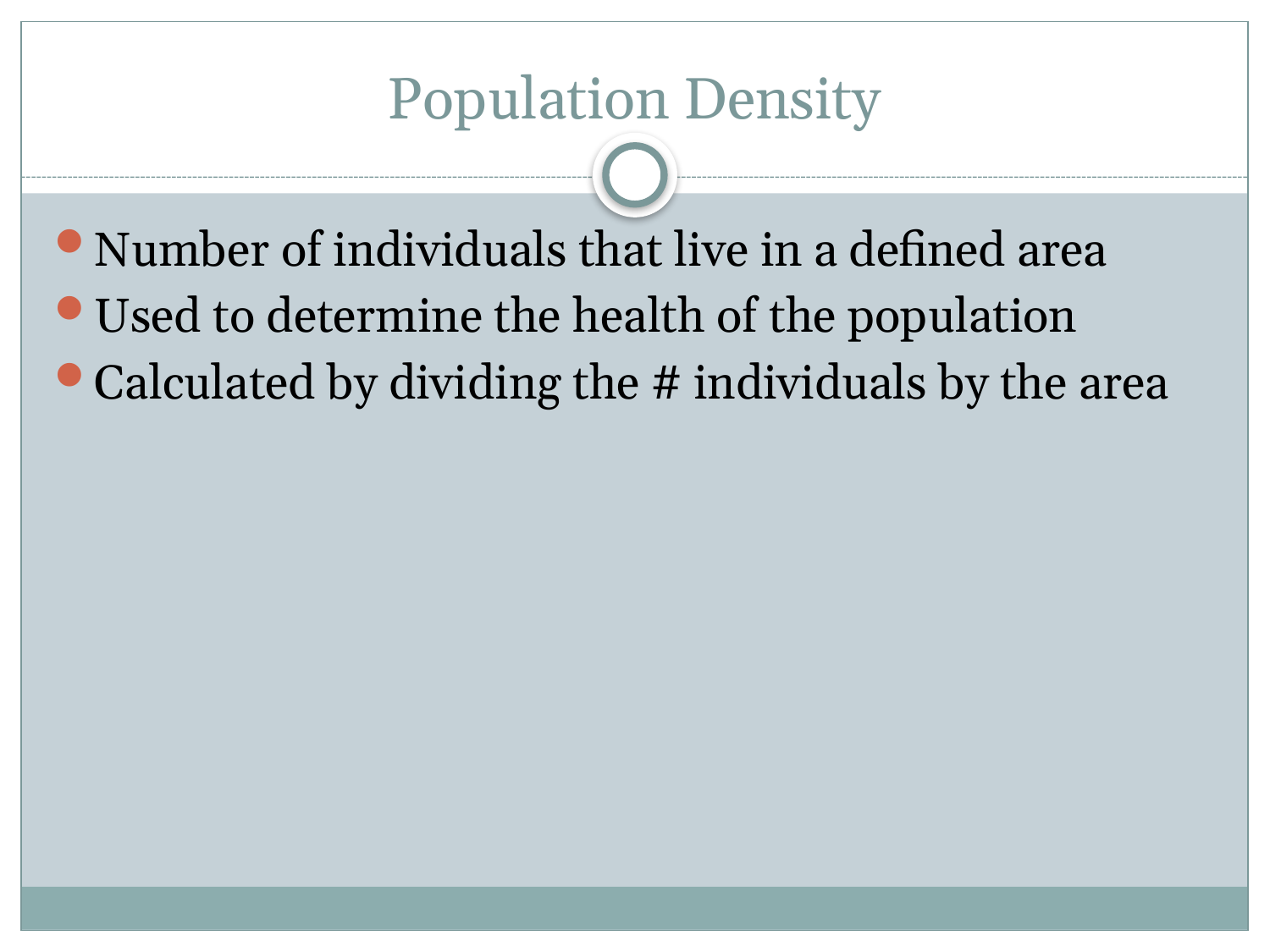

# Population Density
Number of individuals that live in a defined area
Used to determine the health of the population
Calculated by dividing the # individuals by the area